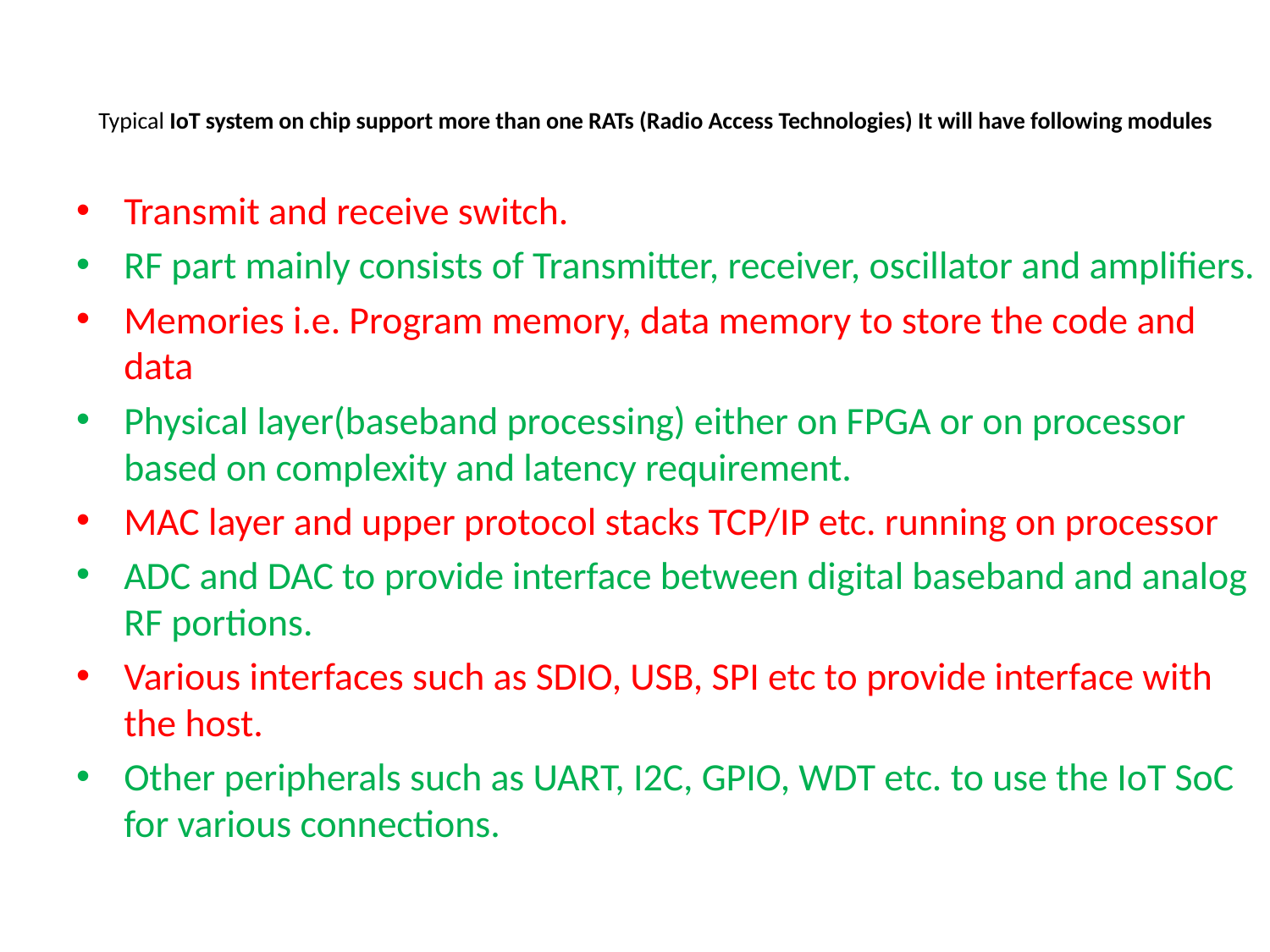

# Typical IoT system on chip support more than one RATs (Radio Access Technologies) It will have following modules
Transmit and receive switch.
RF part mainly consists of Transmitter, receiver, oscillator and amplifiers.
Memories i.e. Program memory, data memory to store the code and data
Physical layer(baseband processing) either on FPGA or on processor based on complexity and latency requirement.
MAC layer and upper protocol stacks TCP/IP etc. running on processor
ADC and DAC to provide interface between digital baseband and analog RF portions.
Various interfaces such as SDIO, USB, SPI etc to provide interface with the host.
Other peripherals such as UART, I2C, GPIO, WDT etc. to use the IoT SoC for various connections.